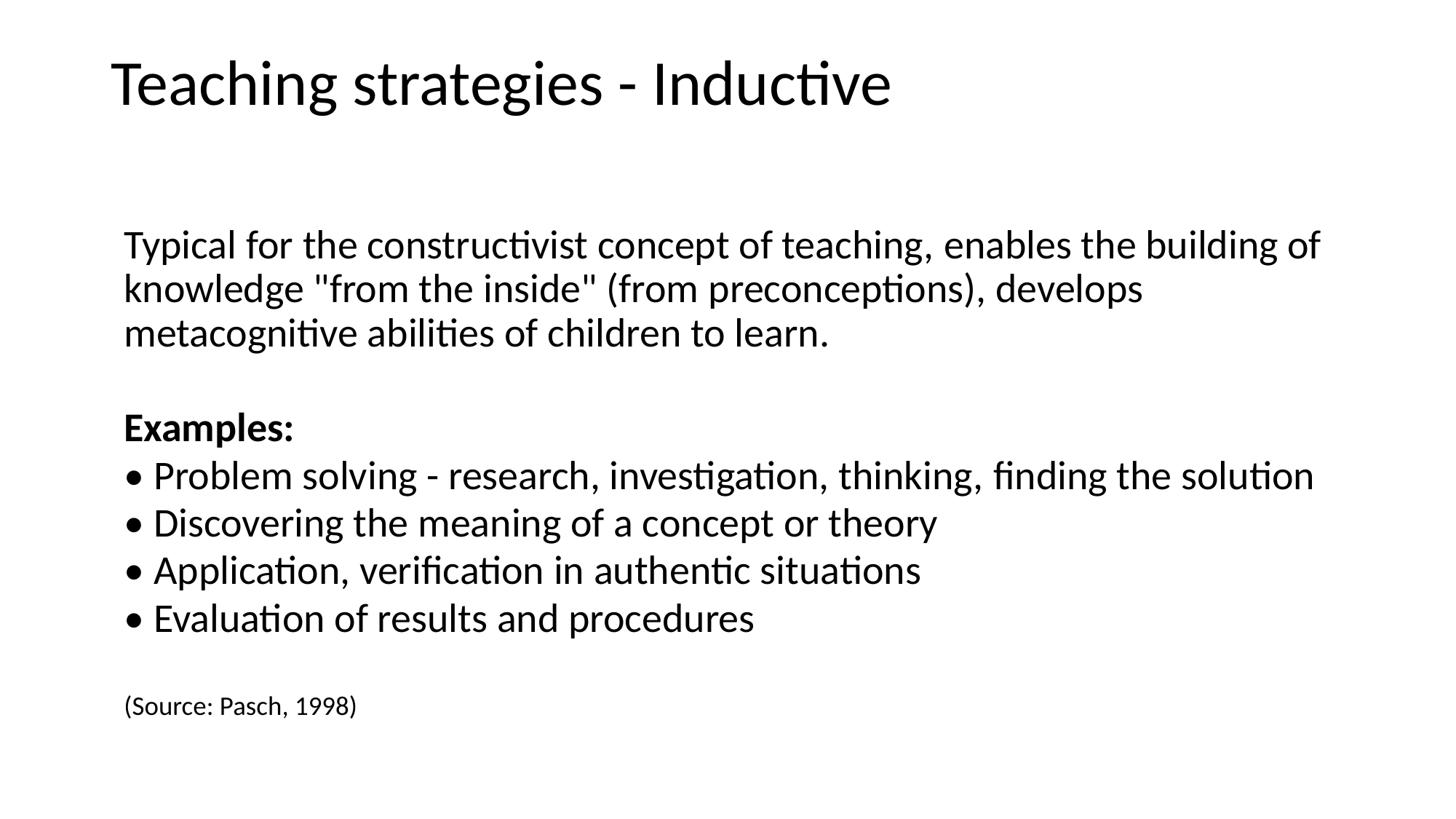

# Teaching strategies - Inductive
Typical for the constructivist concept of teaching, enables the building of knowledge "from the inside" (from preconceptions), develops metacognitive abilities of children to learn.

Examples:
• Problem solving - research, investigation, thinking, finding the solution
• Discovering the meaning of a concept or theory
• Application, verification in authentic situations
• Evaluation of results and procedures

									(Source: Pasch, 1998)